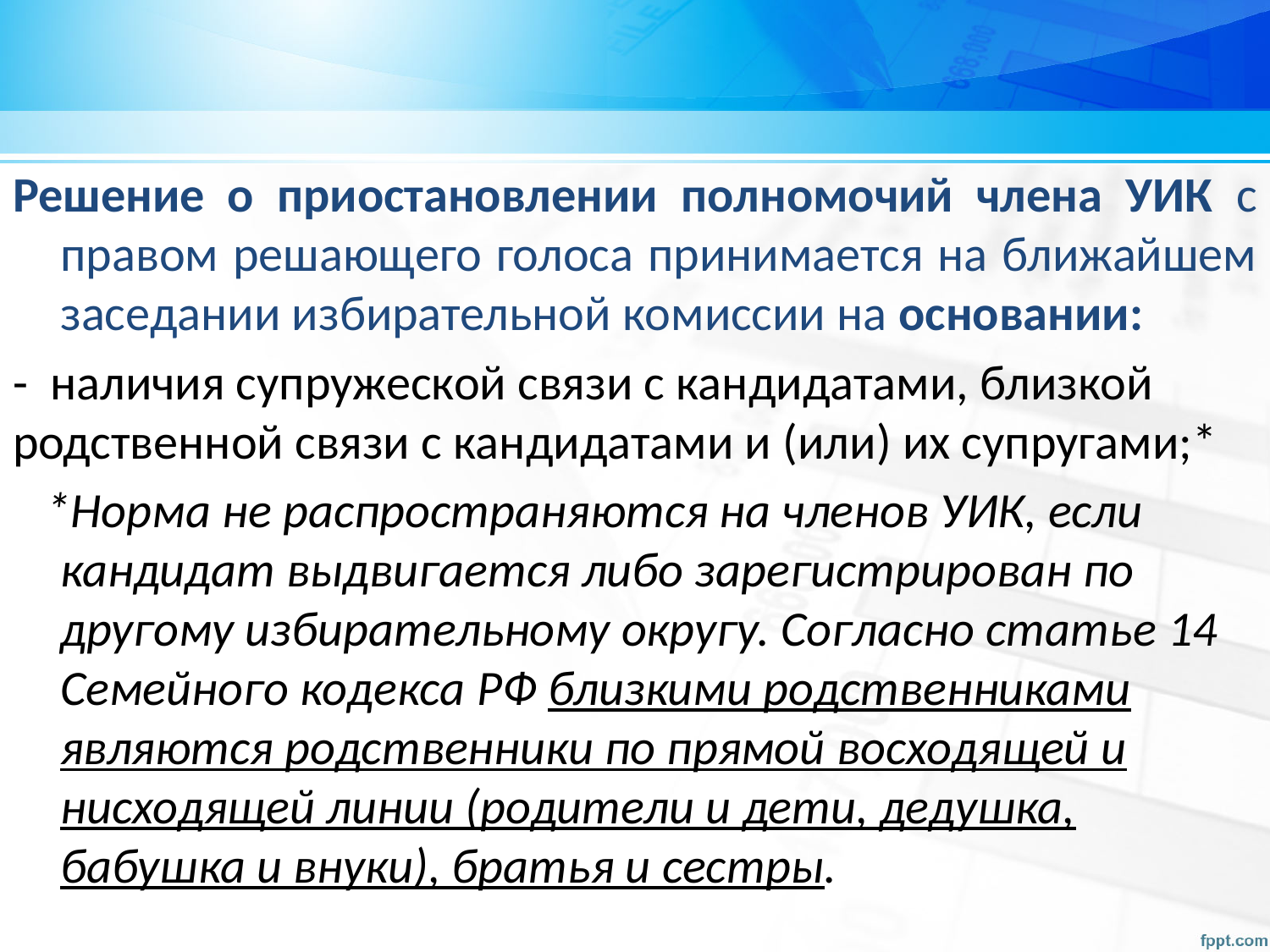

Решение о приостановлении полномочий члена УИК с правом решающего голоса принимается на ближайшем заседании избирательной комиссии на основании:
-  наличия супружеской связи с кандидатами, близкой родственной связи с кандидатами и (или) их супругами;*
   *Норма не распространяются на членов УИК, если кандидат выдвигается либо зарегистрирован по другому избирательному округу. Согласно статье 14 Семейного кодекса РФ близкими родственниками являются родственники по прямой восходящей и нисходящей линии (родители и дети, дедушка, бабушка и внуки), братья и сестры.